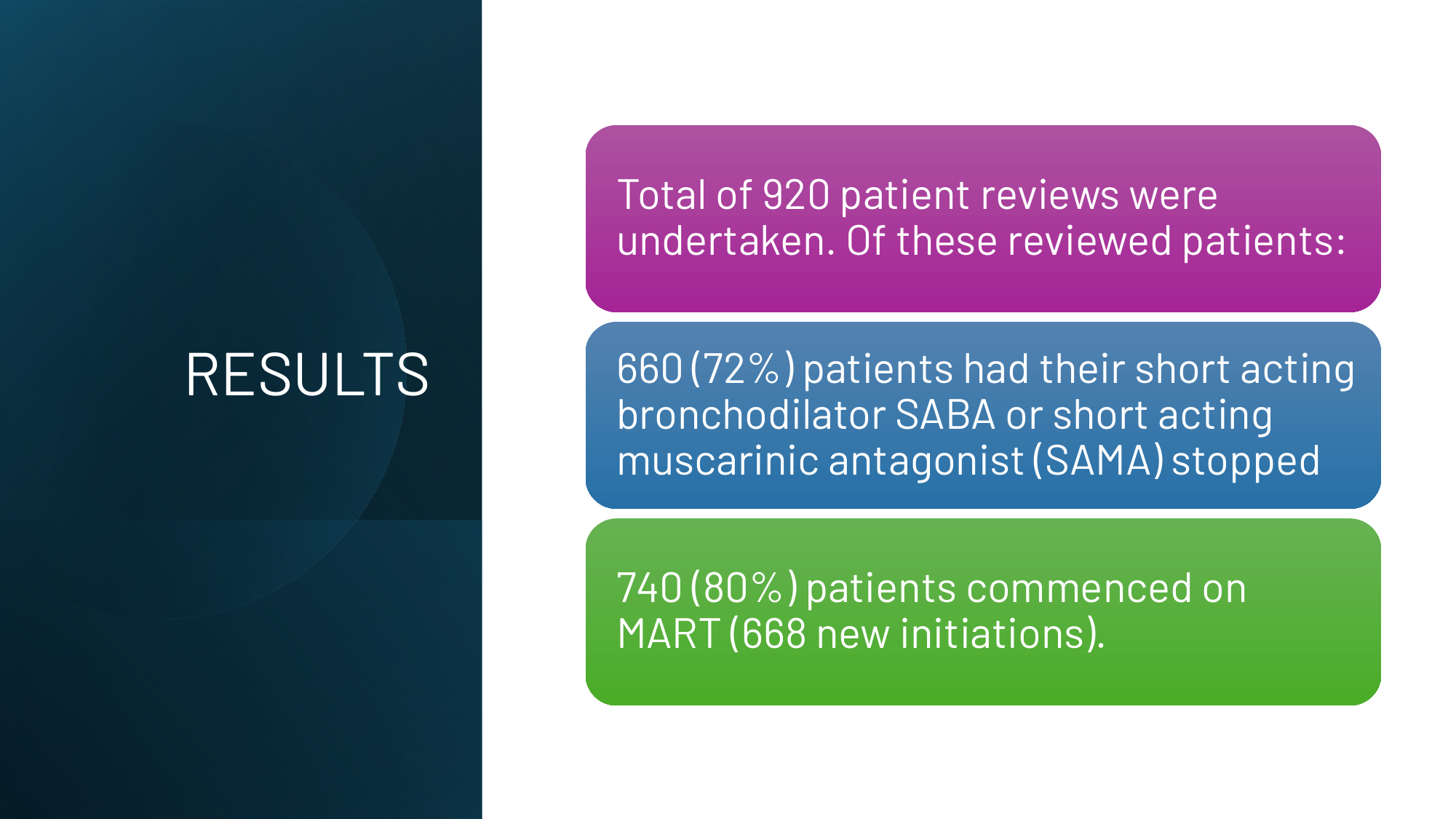

Total of 920 patient reviews were undertaken. Of these reviewed patients:
660 (72%) patients had their short acting bronchodilator SABA or short acting muscarinic antagonist (SAMA) stopped
740 (80%) patients commenced on MART (668 new initiations).

# RESULTS